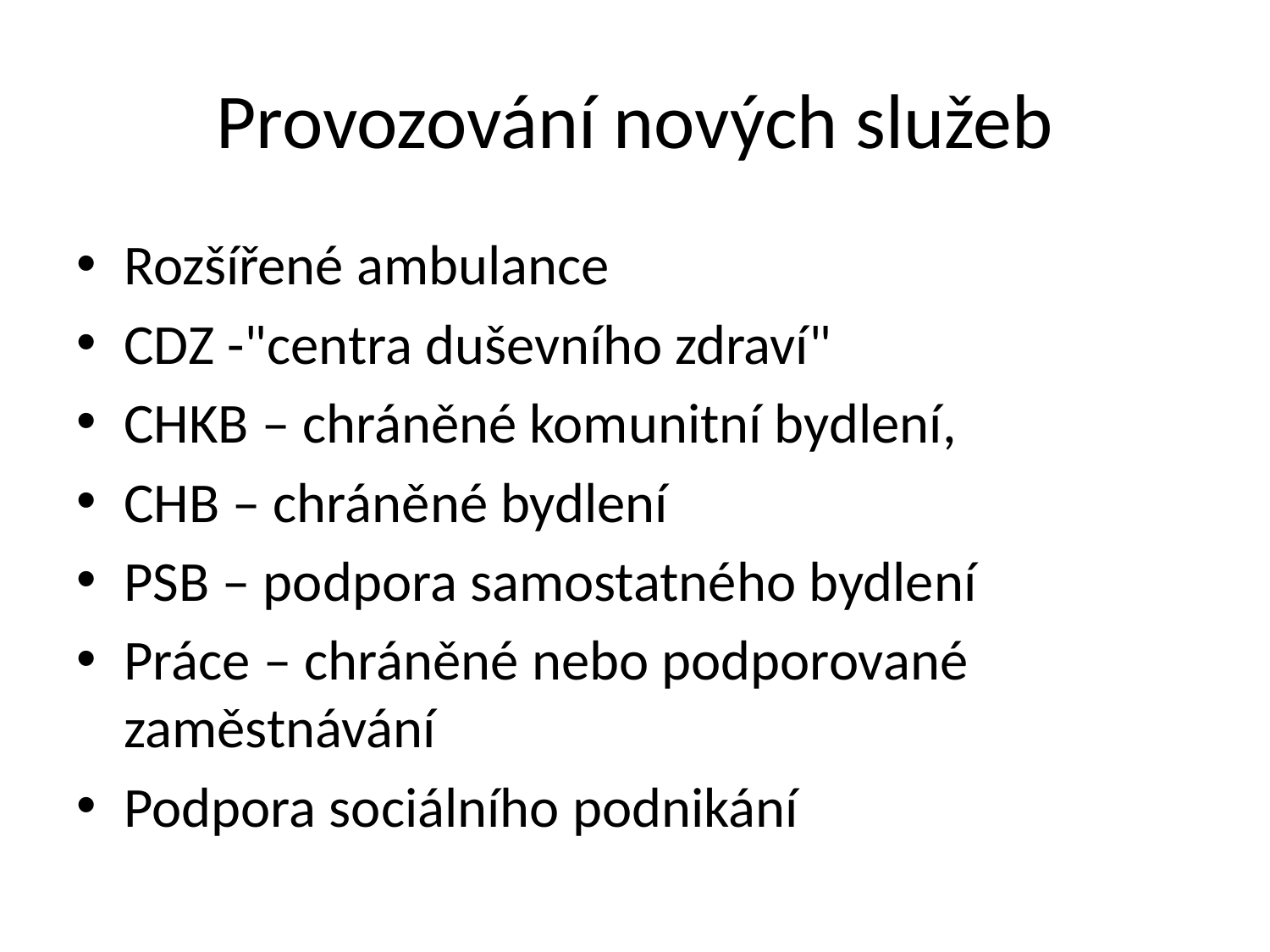

# Provozování nových služeb
Rozšířené ambulance
CDZ -"centra duševního zdraví"
CHKB – chráněné komunitní bydlení,
CHB – chráněné bydlení
PSB – podpora samostatného bydlení
Práce – chráněné nebo podporované zaměstnávání
Podpora sociálního podnikání